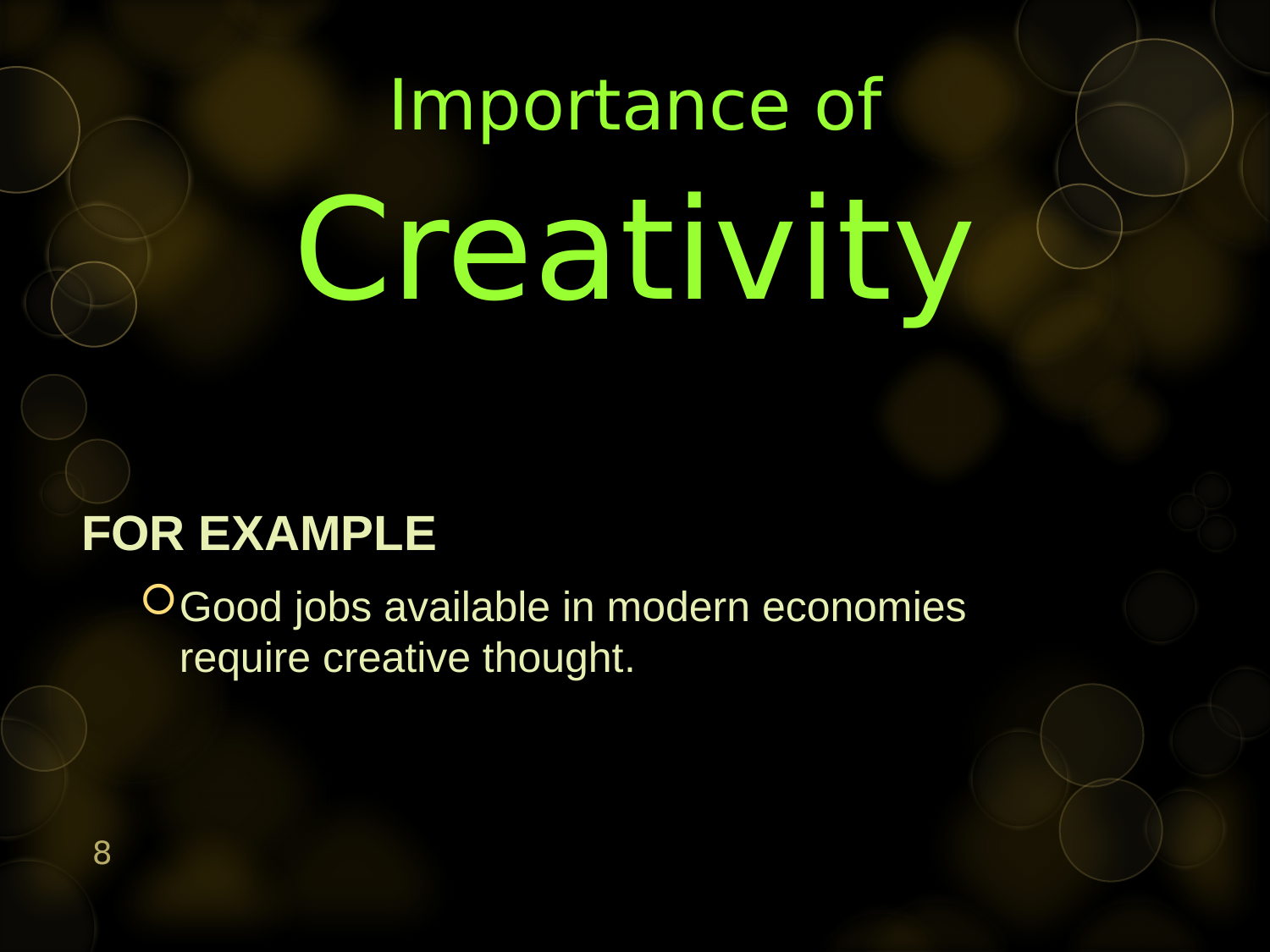

# Importance of Creativity
FOR EXAMPLE
Good jobs available in modern economies require creative thought.
8